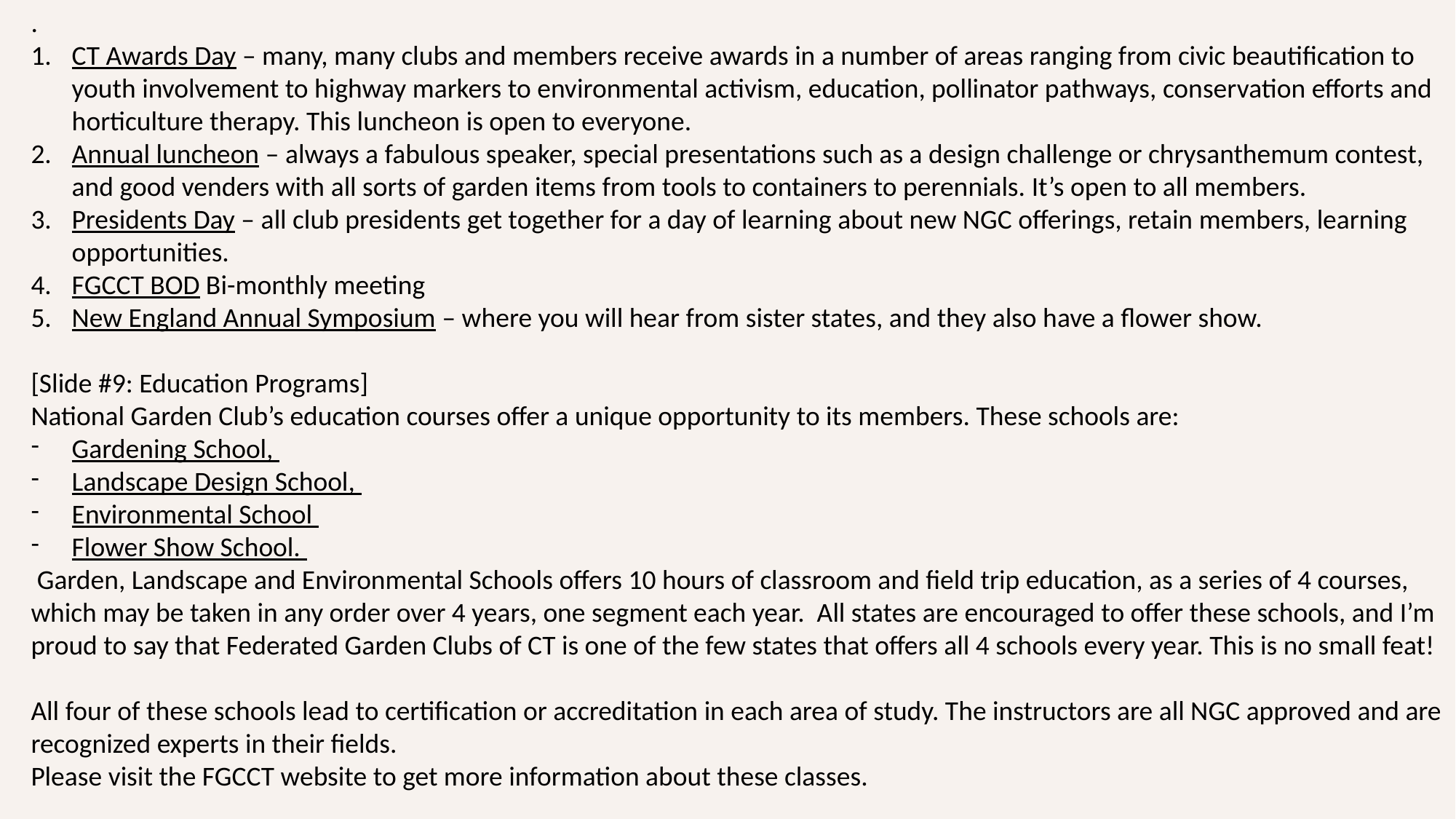

.
CT Awards Day – many, many clubs and members receive awards in a number of areas ranging from civic beautification to youth involvement to highway markers to environmental activism, education, pollinator pathways, conservation efforts and horticulture therapy. This luncheon is open to everyone.
Annual luncheon – always a fabulous speaker, special presentations such as a design challenge or chrysanthemum contest, and good venders with all sorts of garden items from tools to containers to perennials. It’s open to all members.
Presidents Day – all club presidents get together for a day of learning about new NGC offerings, retain members, learning opportunities.
FGCCT BOD Bi-monthly meeting
New England Annual Symposium – where you will hear from sister states, and they also have a flower show.

[Slide #9: Education Programs]
National Garden Club’s education courses offer a unique opportunity to its members. These schools are:
Gardening School,
Landscape Design School,
Environmental School
Flower Show School.
 Garden, Landscape and Environmental Schools offers 10 hours of classroom and field trip education, as a series of 4 courses, which may be taken in any order over 4 years, one segment each year.  All states are encouraged to offer these schools, and I’m proud to say that Federated Garden Clubs of CT is one of the few states that offers all 4 schools every year. This is no small feat!

All four of these schools lead to certification or accreditation in each area of study. The instructors are all NGC approved and are recognized experts in their fields.
Please visit the FGCCT website to get more information about these classes.